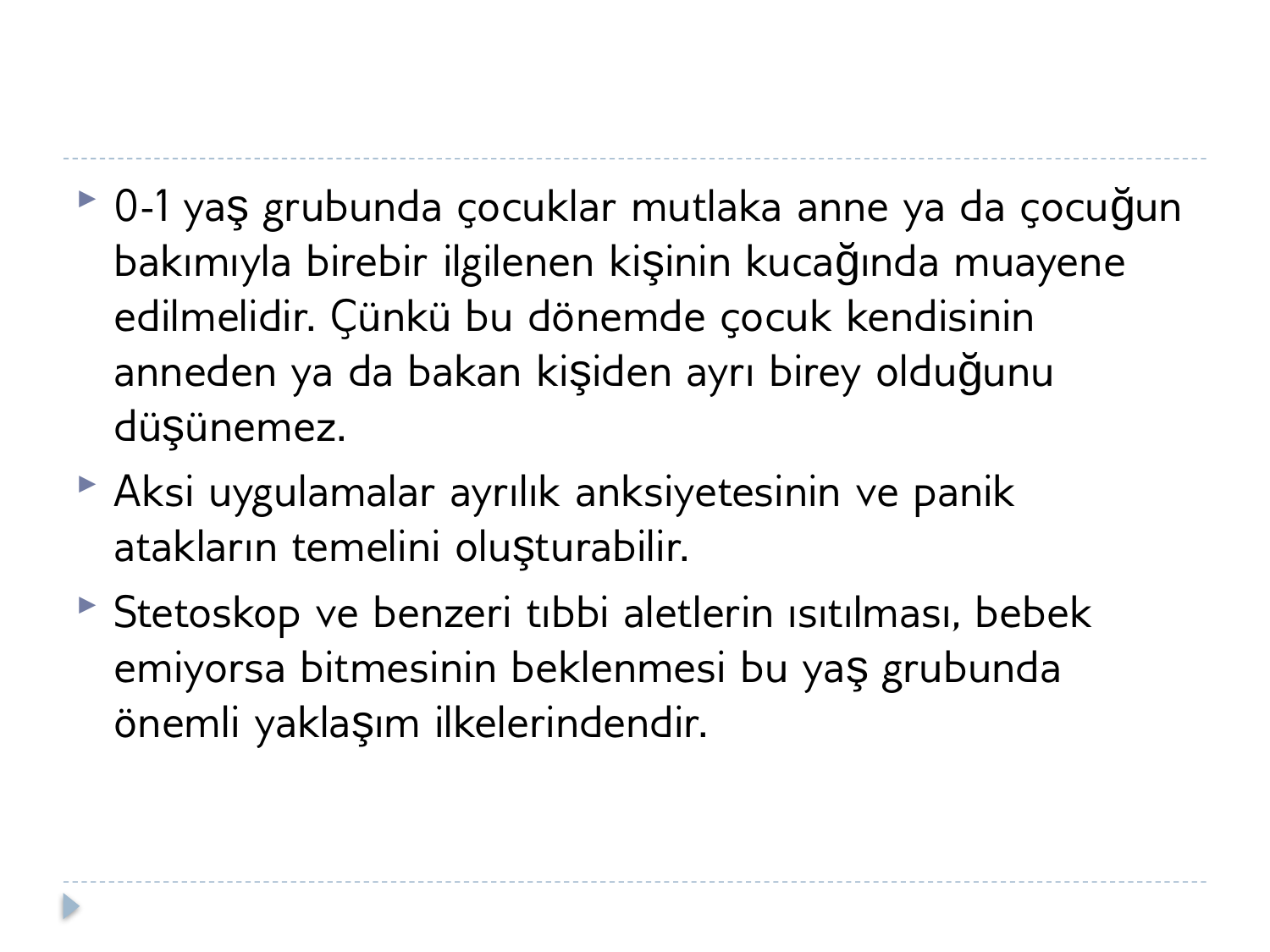

#
0-1 yaş grubunda çocuklar mutlaka anne ya da çocuğun bakımıyla birebir ilgilenen kişinin kucağında muayene edilmelidir. Çünkü bu dönemde çocuk kendisinin anneden ya da bakan kişiden ayrı birey olduğunu düşünemez.
Aksi uygulamalar ayrılık anksiyetesinin ve panik atakların temelini oluşturabilir.
Stetoskop ve benzeri tıbbi aletlerin ısıtılması, bebek emiyorsa bitmesinin beklenmesi bu yaş grubunda önemli yaklaşım ilkelerindendir.